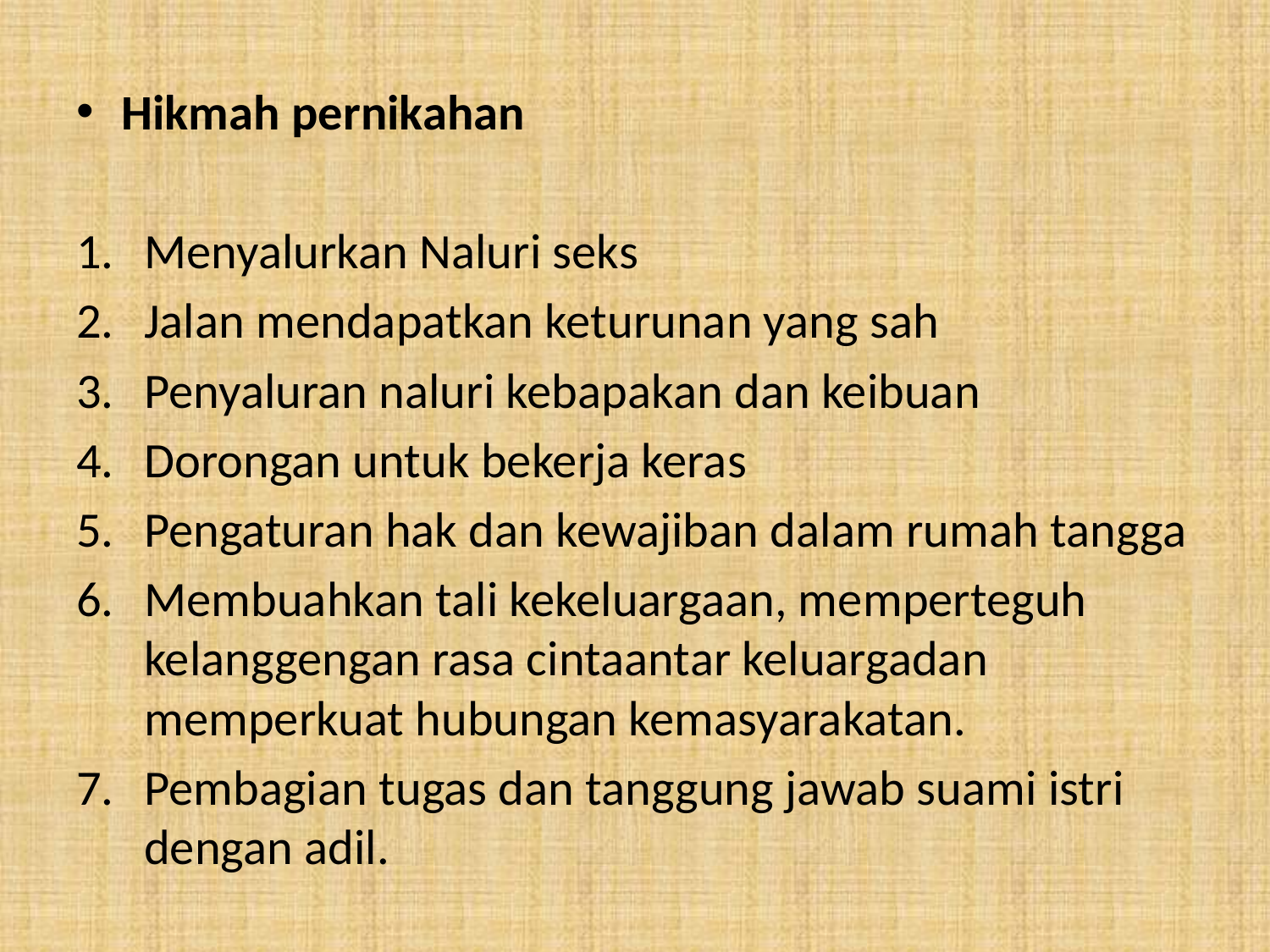

Hikmah pernikahan

Menyalurkan Naluri seks
Jalan mendapatkan keturunan yang sah
Penyaluran naluri kebapakan dan keibuan
Dorongan untuk bekerja keras
Pengaturan hak dan kewajiban dalam rumah tangga
Membuahkan tali kekeluargaan, memperteguh kelanggengan rasa cintaantar keluargadan memperkuat hubungan kemasyarakatan.
Pembagian tugas dan tanggung jawab suami istri dengan adil.